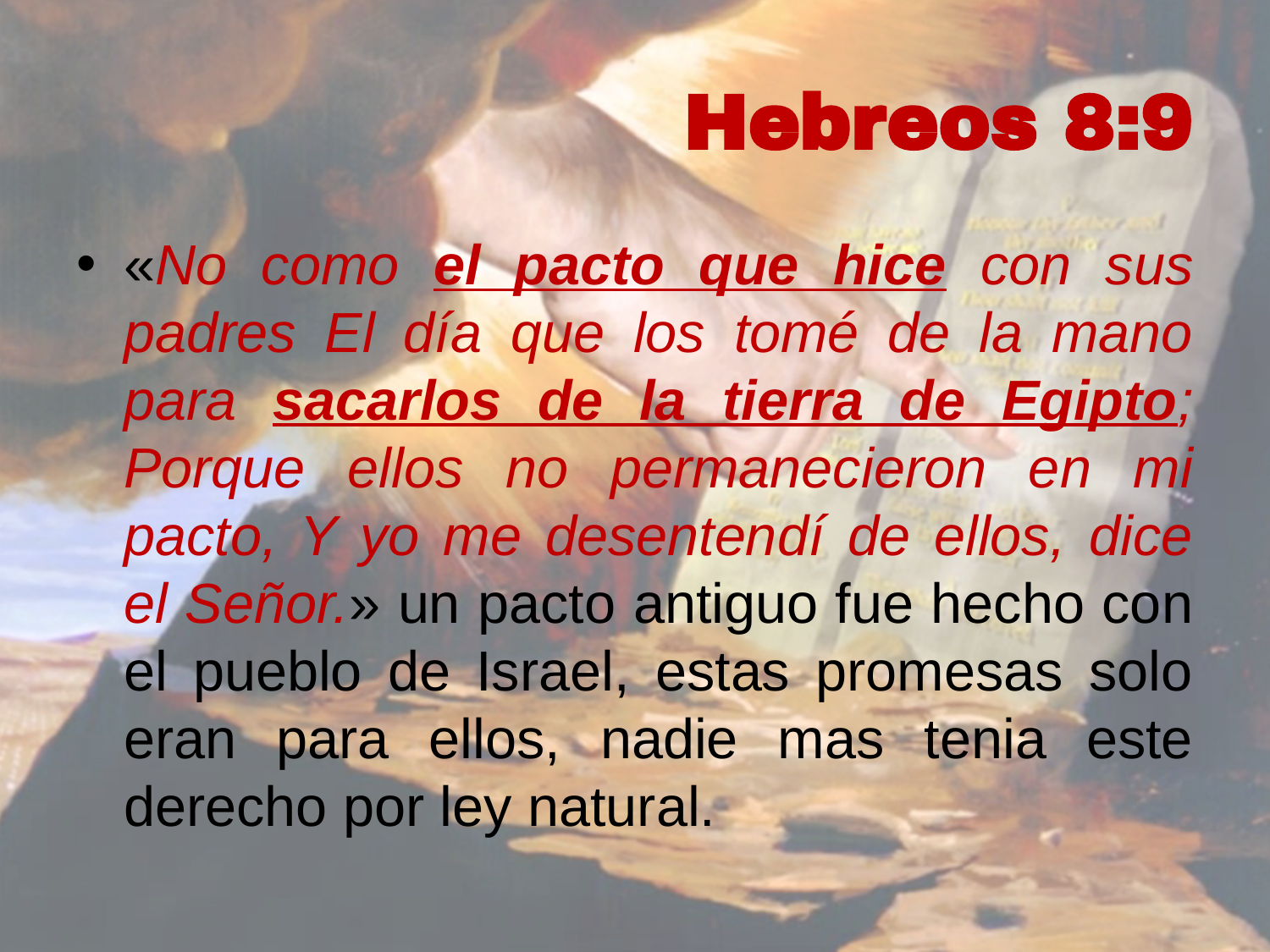

# Hebreos 8:9
«No como el pacto que hice con sus padres El día que los tomé de la mano para sacarlos de la tierra de Egipto; Porque ellos no permanecieron en mi pacto, Y yo me desentendí de ellos, dice el Señor.» un pacto antiguo fue hecho con el pueblo de Israel, estas promesas solo eran para ellos, nadie mas tenia este derecho por ley natural.